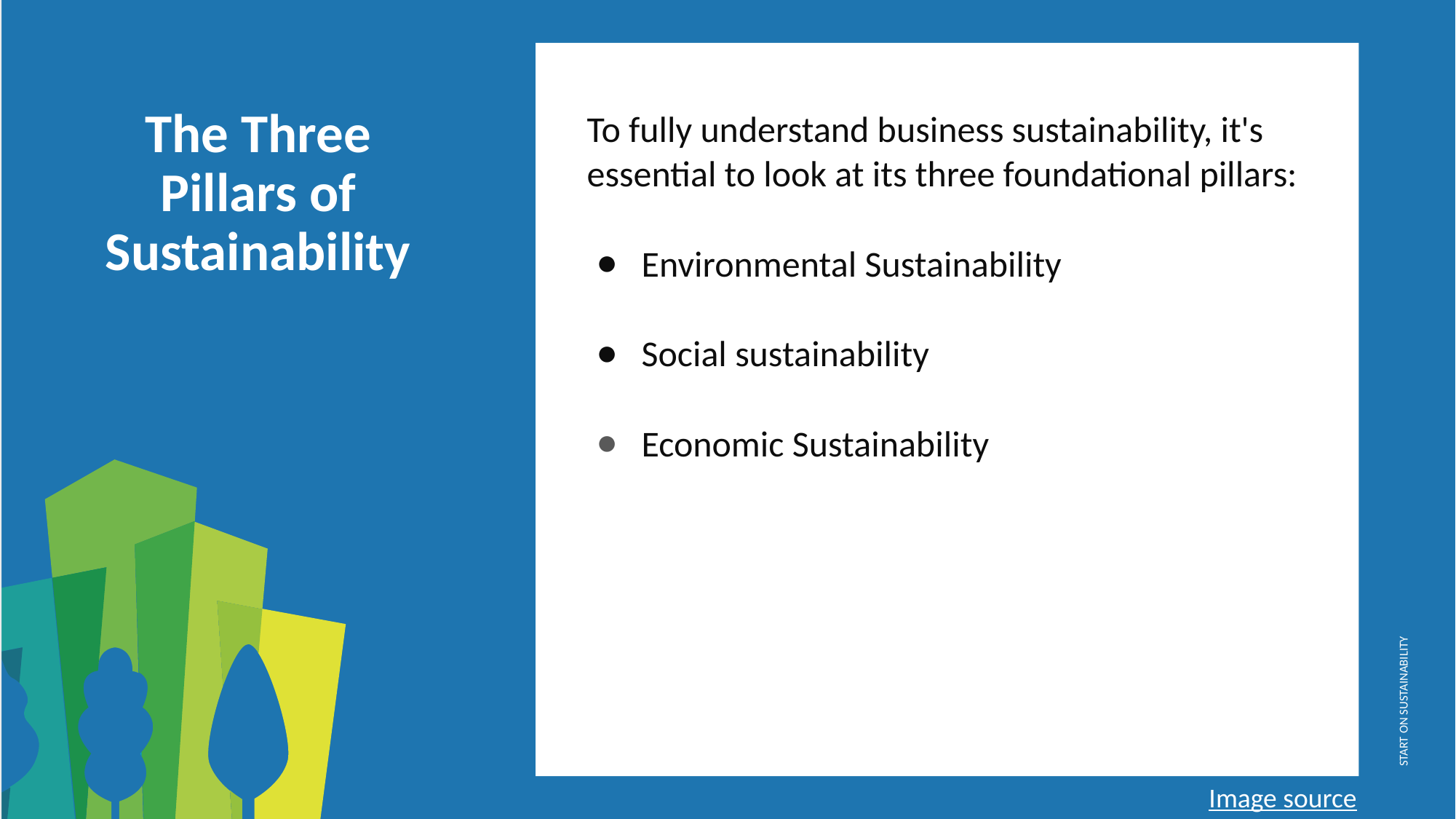

To fully understand business sustainability, it's essential to look at its three foundational pillars:

Environmental Sustainability

Social sustainability

Economic Sustainability
The Three Pillars of Sustainability
Image source